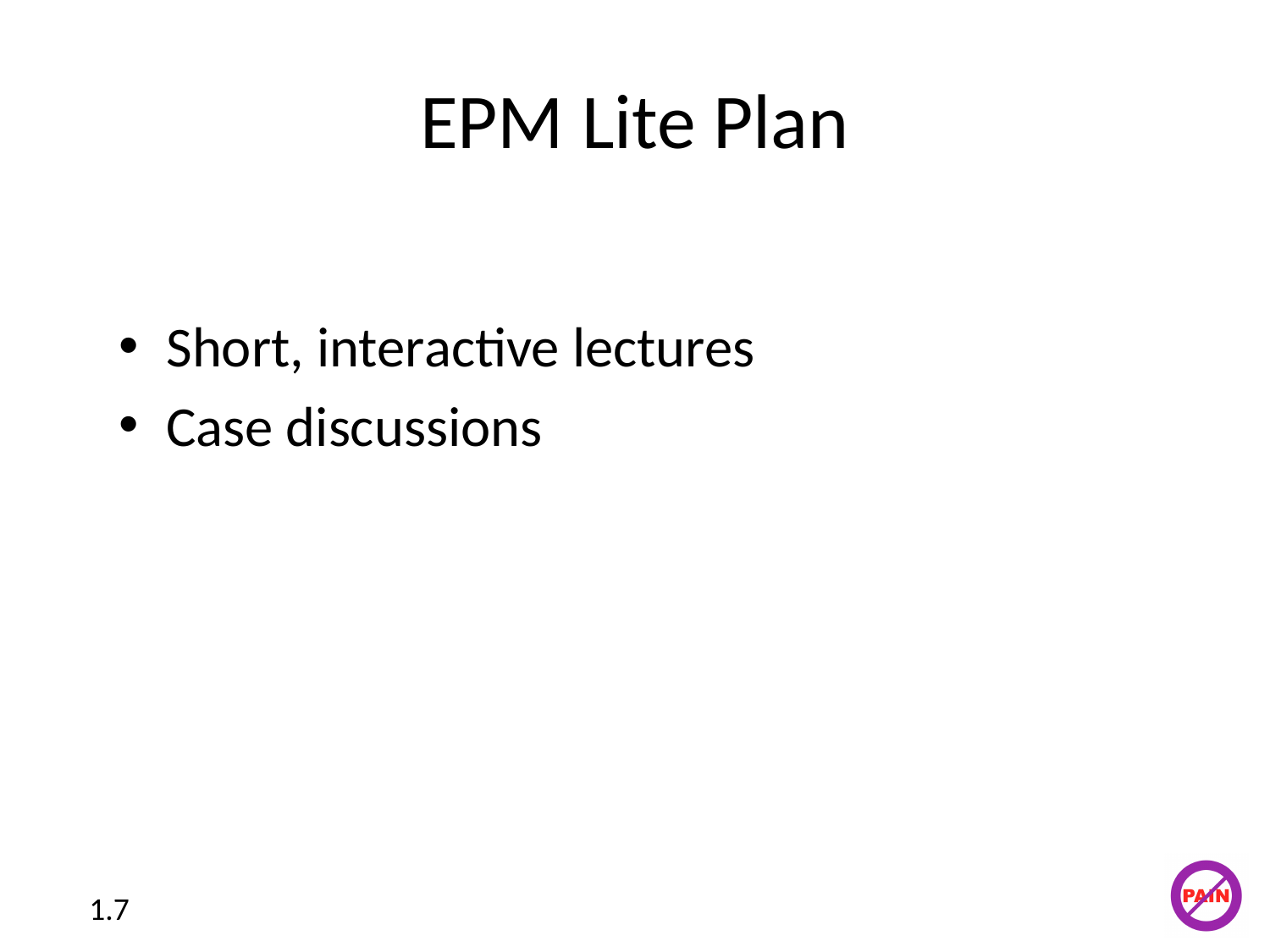

# EPM Lite Plan

Short, interactive lectures
Case discussions
1.7